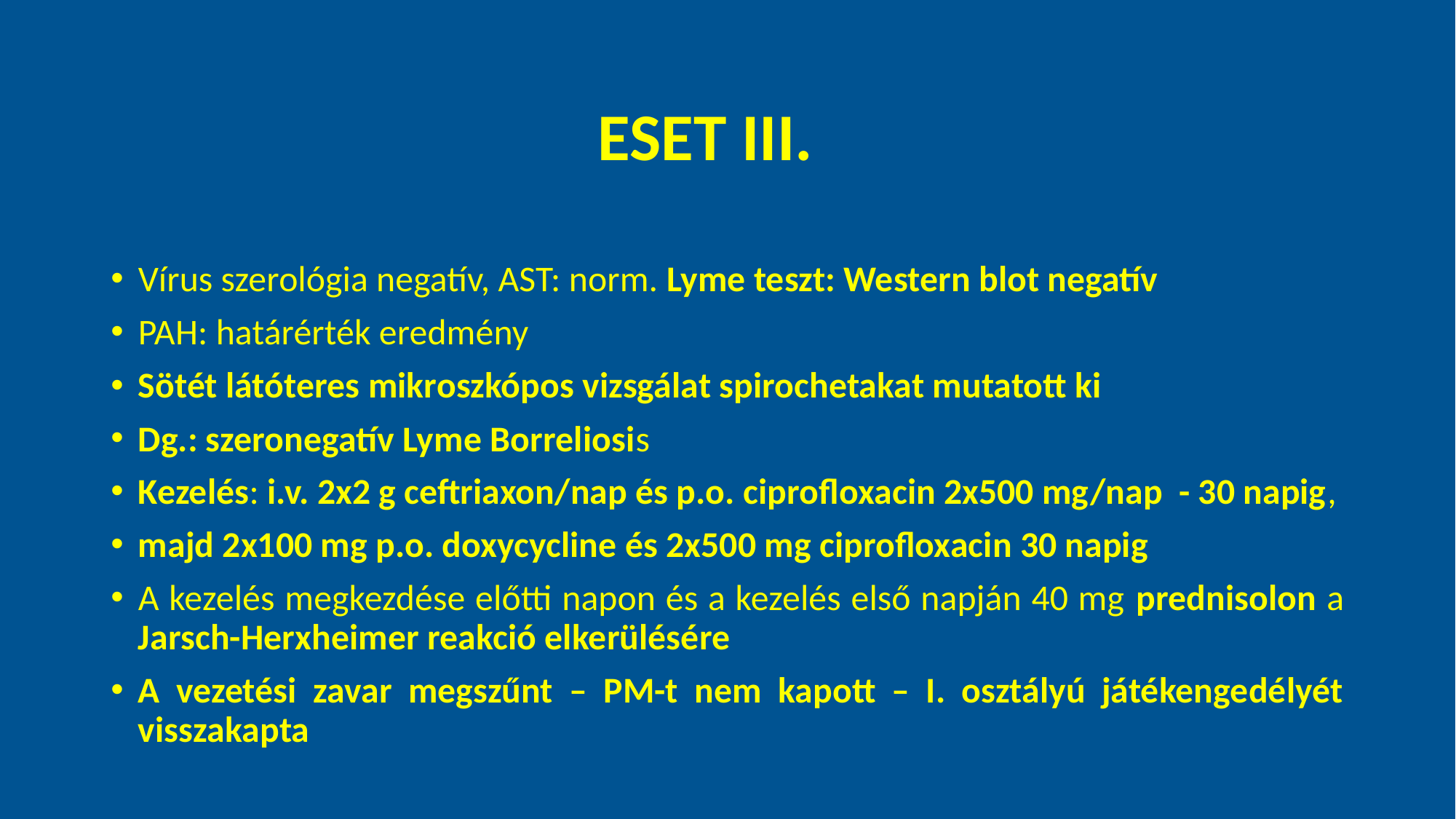

# ESET III.
Vírus szerológia negatív, AST: norm. Lyme teszt: Western blot negatív
PAH: határérték eredmény
Sötét látóteres mikroszkópos vizsgálat spirochetakat mutatott ki
Dg.: szeronegatív Lyme Borreliosis
Kezelés: i.v. 2x2 g ceftriaxon/nap és p.o. ciprofloxacin 2x500 mg/nap  - 30 napig,
majd 2x100 mg p.o. doxycycline és 2x500 mg ciprofloxacin 30 napig
A kezelés megkezdése előtti napon és a kezelés első napján 40 mg prednisolon a Jarsch-Herxheimer reakció elkerülésére
A vezetési zavar megszűnt – PM-t nem kapott – I. osztályú játékengedélyét visszakapta